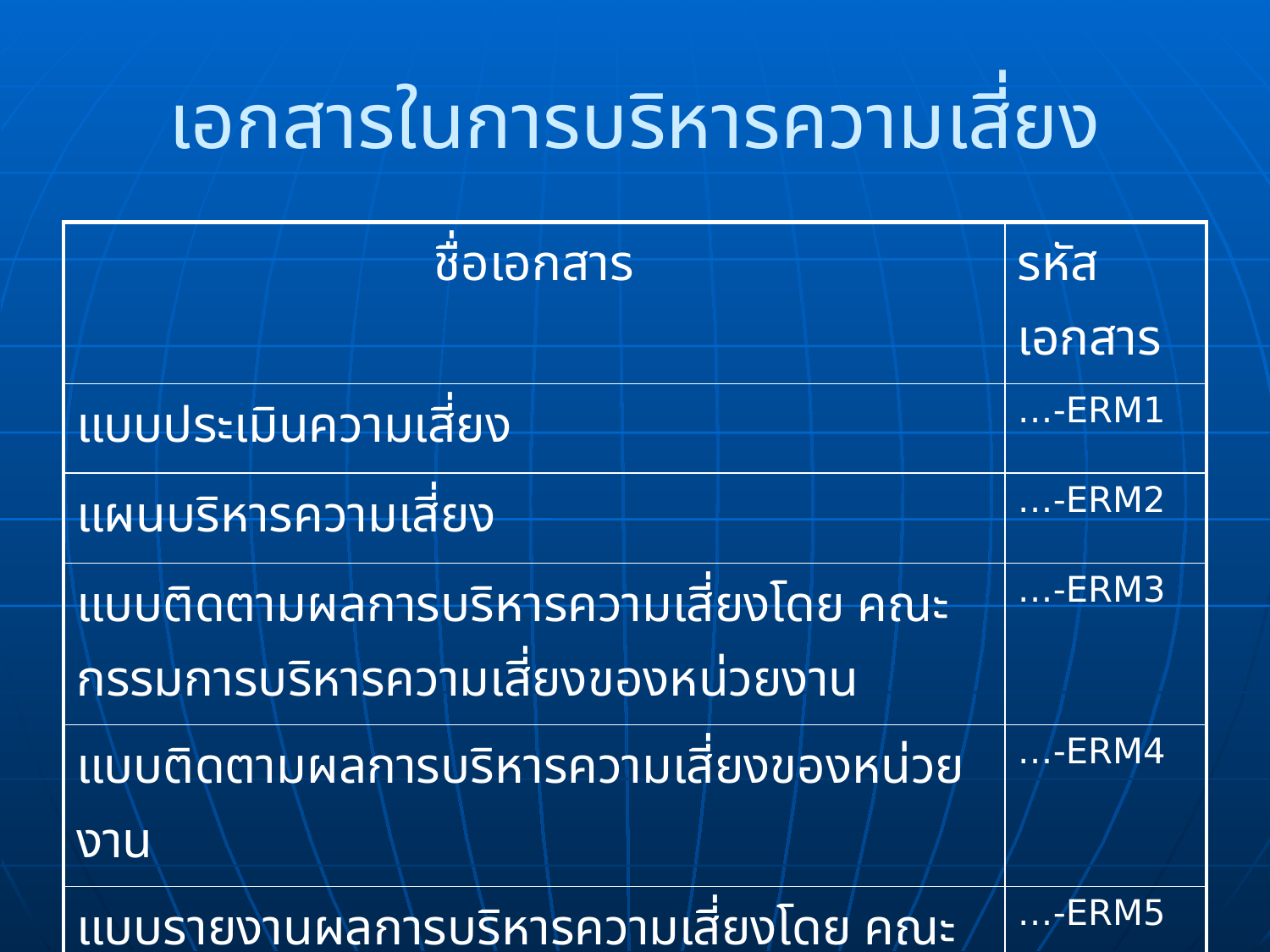

# เอกสารในการบริหารความเสี่ยง
| ชื่อเอกสาร | รหัสเอกสาร |
| --- | --- |
| แบบประเมินความเสี่ยง | …-ERM1 |
| แผนบริหารความเสี่ยง | …-ERM2 |
| แบบติดตามผลการบริหารความเสี่ยงโดย คณะกรรมการบริหารความเสี่ยงของหน่วยงาน | …-ERM3 |
| แบบติดตามผลการบริหารความเสี่ยงของหน่วยงาน | …-ERM4 |
| แบบรายงานผลการบริหารความเสี่ยงโดย คณะกรรมการบริหารความเสี่ยงของหน่วยงาน | …-ERM5 |
| แบบรายงานผลการบริหารความเสี่ยงของหน่วยงาน | …-ERM6 |